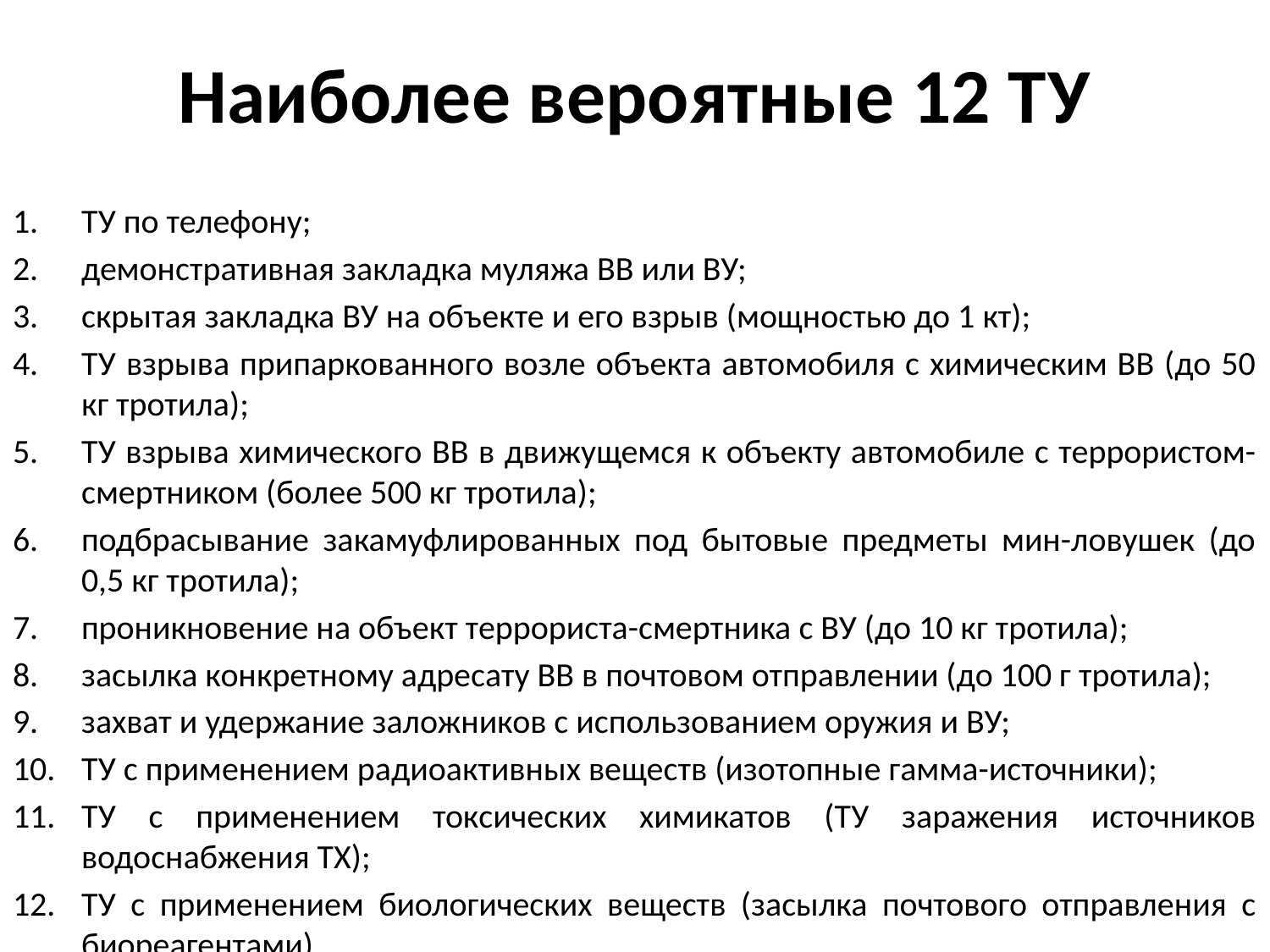

# Наиболее вероятные 12 ТУ

ТУ по телефону;
демонстративная закладка муляжа ВВ или ВУ;
скрытая закладка ВУ на объекте и его взрыв (мощностью до 1 кт);
ТУ взрыва припаркованного возле объекта автомобиля с химическим ВВ (до 50 кг тротила);
ТУ взрыва химического ВВ в движущемся к объекту автомобиле с террористом-смертником (более 500 кг тротила);
подбрасывание закамуфлированных под бытовые предметы мин-ловушек (до 0,5 кг тротила);
проникновение на объект террориста-смертника с ВУ (до 10 кг тротила);
засылка конкретному адресату ВВ в почтовом отправлении (до 100 г тротила);
захват и удержание заложников с использованием оружия и ВУ;
ТУ с применением радиоактивных веществ (изотопные гамма-источники);
ТУ с применением токсических химикатов (ТУ заражения источников водоснабжения ТХ);
ТУ с применением биологических веществ (засылка почтового отправления с биореагентами).